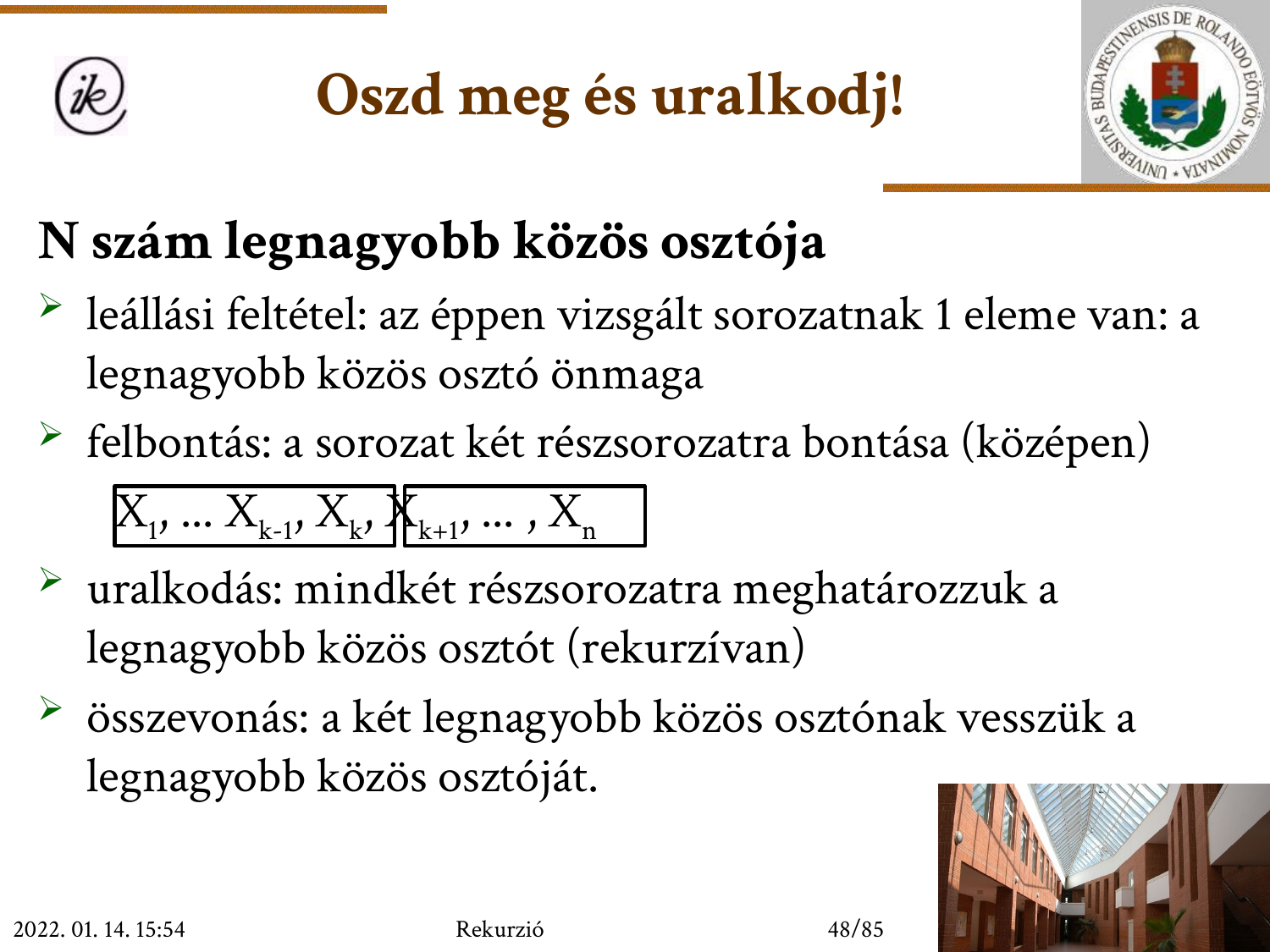

Oszd meg és uralkodj!
N szám legnagyobb közös osztója
leállási feltétel: az éppen vizsgált sorozatnak 1 eleme van: a legnagyobb közös osztó önmaga
felbontás: a sorozat két részsorozatra bontása (középen)
       X1, ... Xk-1, Xk, Xk+1, ... , Xn
uralkodás: mindkét részsorozatra meghatározzuk a legnagyobb közös osztót (rekurzívan)
összevonás: a két legnagyobb közös osztónak vesszük a legnagyobb közös osztóját.

2022. 01. 14. 15:54
Rekurzió
48/85